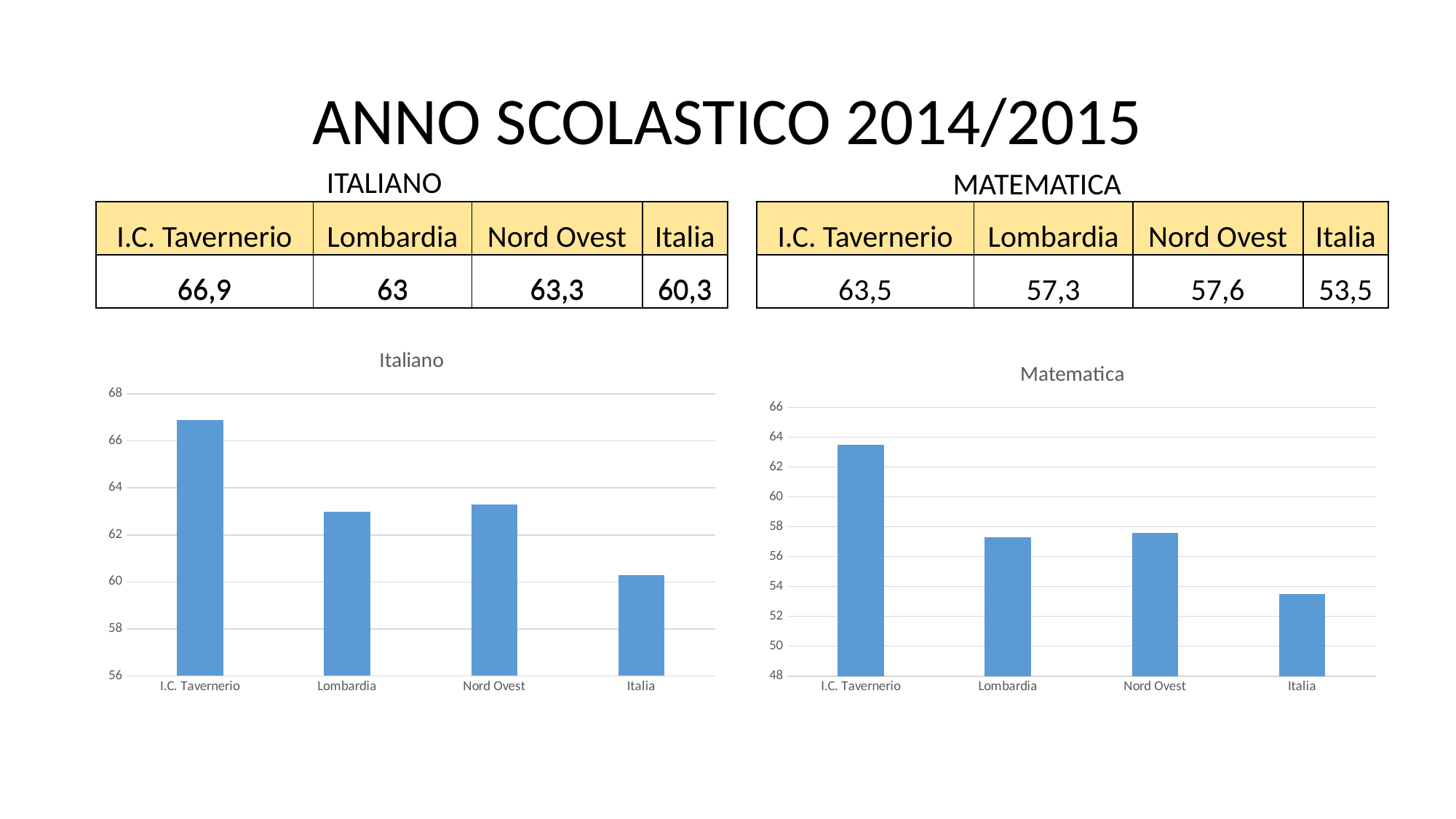

# ANNO SCOLASTICO 2014/2015
ITALIANO
MATEMATICA
| I.C. Tavernerio | Lombardia | Nord Ovest | Italia |
| --- | --- | --- | --- |
| 66,9 | 63 | 63,3 | 60,3 |
| I.C. Tavernerio | Lombardia | Nord Ovest | Italia |
| --- | --- | --- | --- |
| 66,9 | 63 | 63,3 | 60,3 |
| I.C. Tavernerio | Lombardia | Nord Ovest | Italia |
| --- | --- | --- | --- |
| 63,5 | 57,3 | 57,6 | 53,5 |

### Chart: Italiano

| Category |  |
|---|---|
| I.C. Tavernerio | 66.9 |
| Lombardia | 63.0 |
| Nord Ovest | 63.3 |
| Italia | 60.3 |

### Chart: Matematica

| Category |  |
|---|---|
| I.C. Tavernerio | 63.5 |
| Lombardia | 57.3 |
| Nord Ovest | 57.6 |
| Italia | 53.5 |